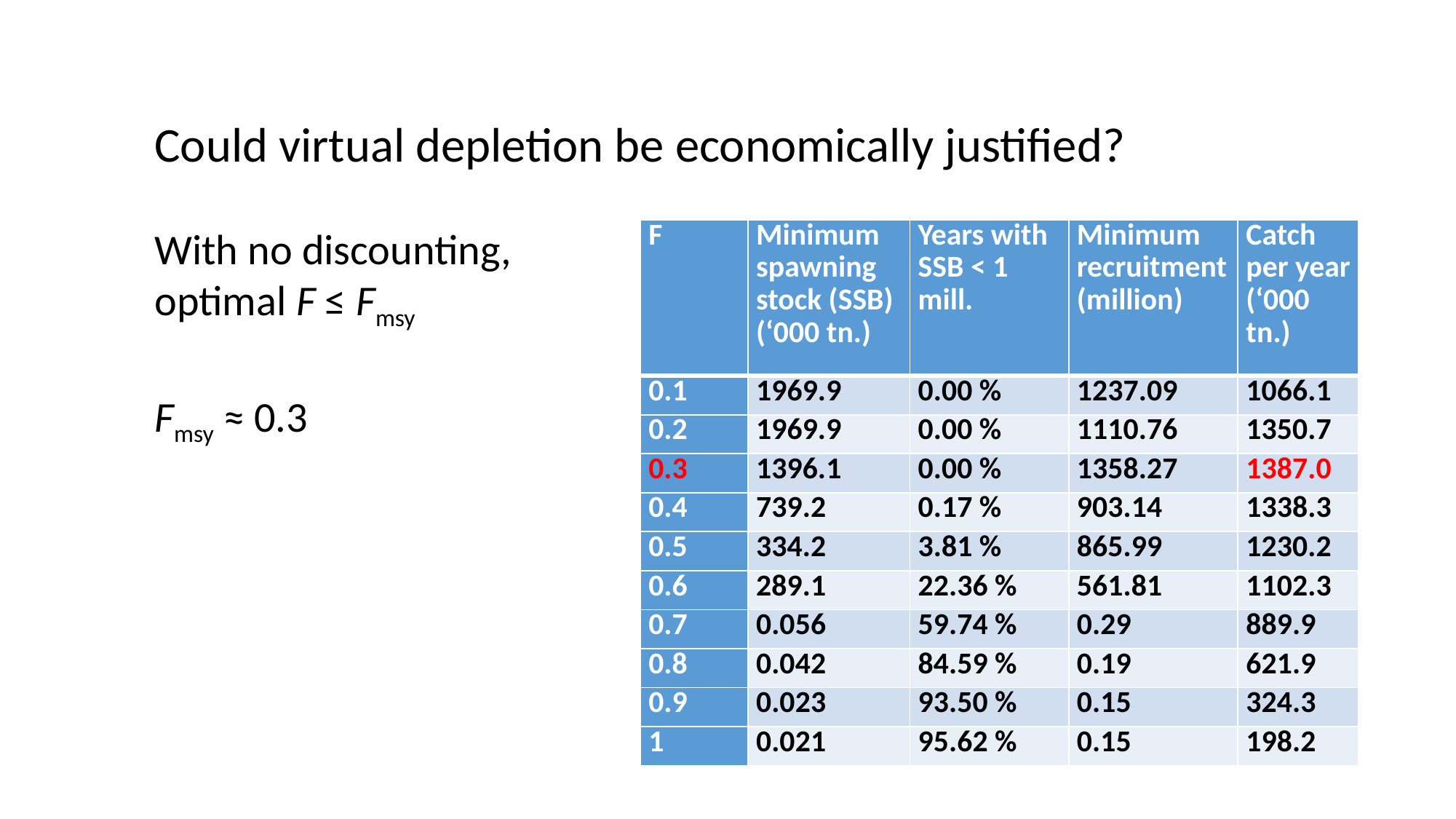

Could virtual depletion be economically justified?

With no discounting,
optimal F ≤ Fmsy

Fmsy ≈ 0.3
| F | Minimum spawning stock (SSB) (‘000 tn.) | Years with SSB < 1 mill. | Minimum recruitment (million) | Catch per year (‘000 tn.) |
| --- | --- | --- | --- | --- |
| 0.1 | 1969.9 | 0.00 % | 1237.09 | 1066.1 |
| 0.2 | 1969.9 | 0.00 % | 1110.76 | 1350.7 |
| 0.3 | 1396.1 | 0.00 % | 1358.27 | 1387.0 |
| 0.4 | 739.2 | 0.17 % | 903.14 | 1338.3 |
| 0.5 | 334.2 | 3.81 % | 865.99 | 1230.2 |
| 0.6 | 289.1 | 22.36 % | 561.81 | 1102.3 |
| 0.7 | 0.056 | 59.74 % | 0.29 | 889.9 |
| 0.8 | 0.042 | 84.59 % | 0.19 | 621.9 |
| 0.9 | 0.023 | 93.50 % | 0.15 | 324.3 |
| 1 | 0.021 | 95.62 % | 0.15 | 198.2 |